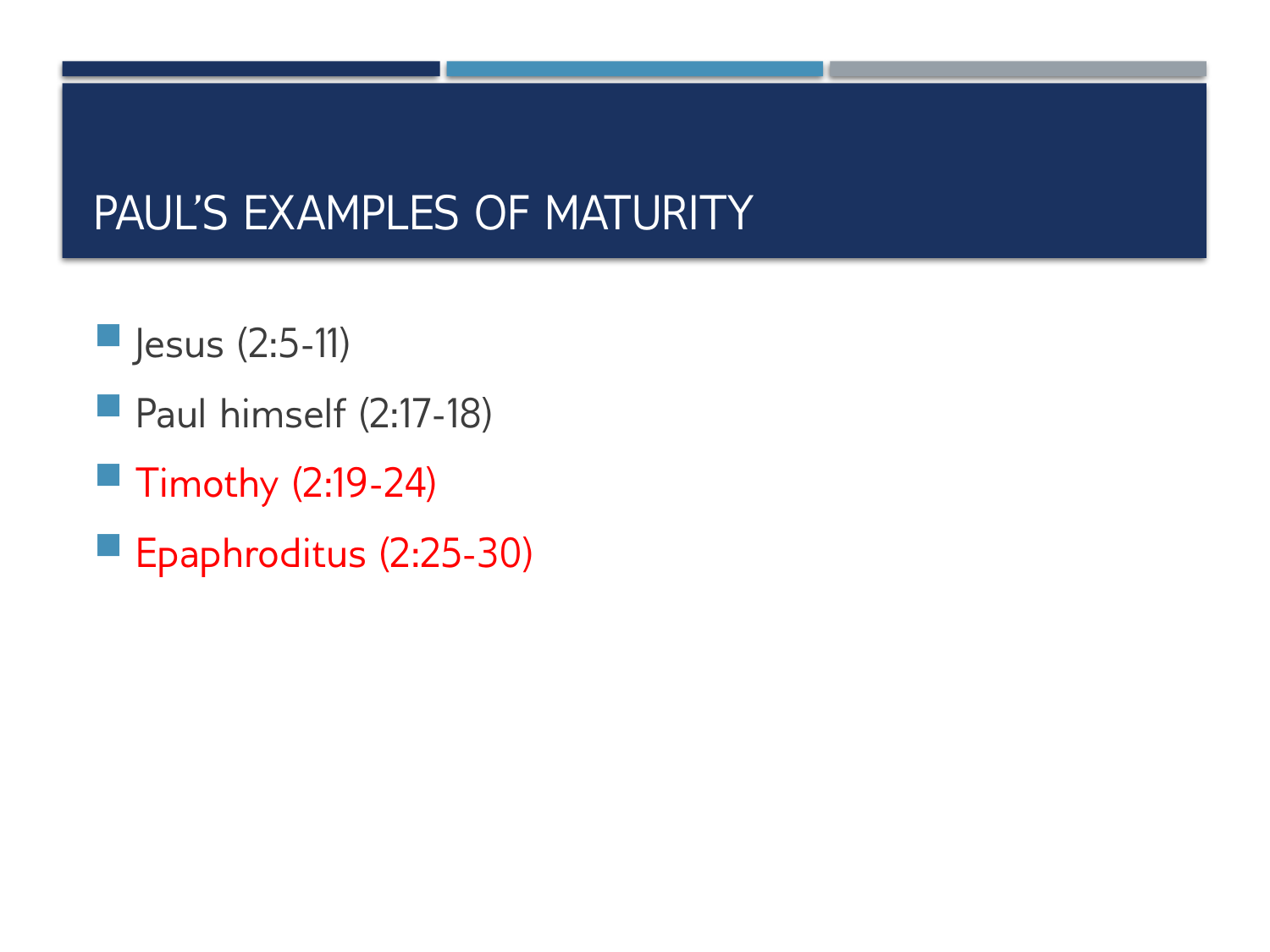

# Paul’s examples of maturity
Jesus (2:5-11)
Paul himself (2:17-18)
Timothy (2:19-24)
Epaphroditus (2:25-30)